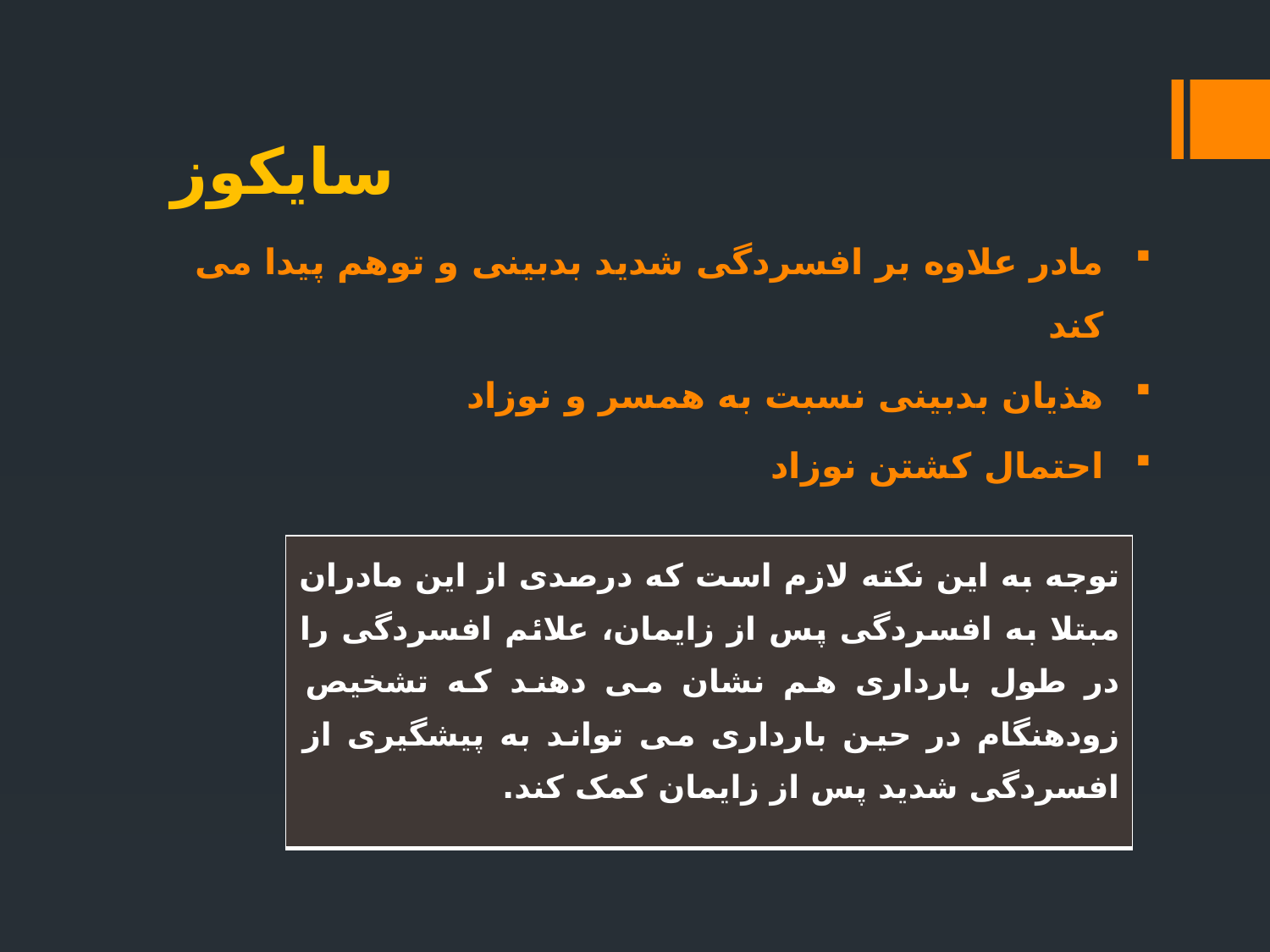

# سایکوز
مادر علاوه بر افسردگی شدید بدبینی و توهم پیدا می کند
هذیان بدبینی نسبت به همسر و نوزاد
احتمال کشتن نوزاد
| توجه به این نکته لازم است که درصدی از این مادران مبتلا به افسردگی پس از زایمان، علائم افسردگی را در طول بارداری هم نشان می دهند که تشخیص زودهنگام در حین بارداری می تواند به پیشگیری از افسردگی شدید پس از زایمان کمک کند. |
| --- |